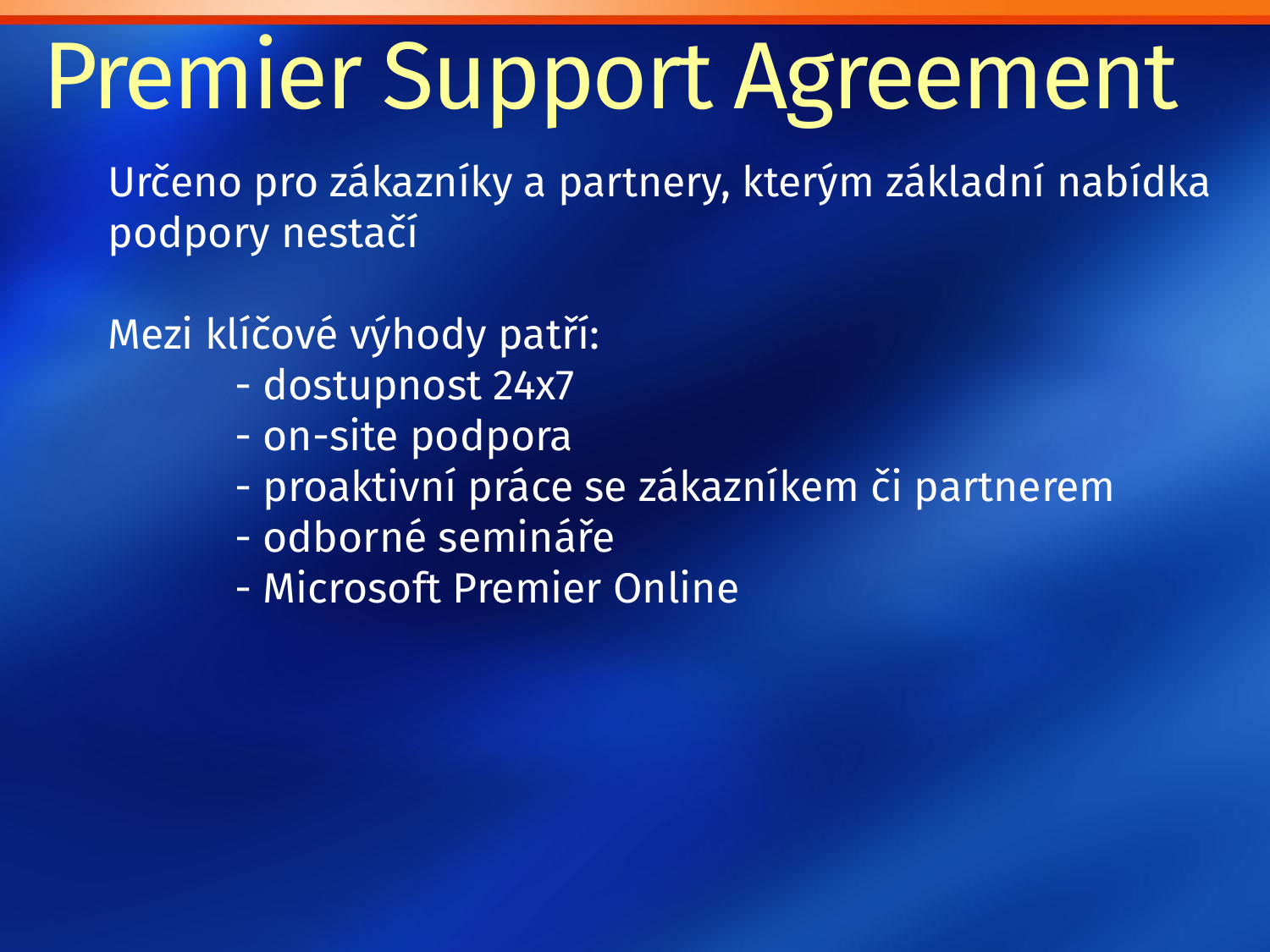

Premier Support Agreement
Určeno pro zákazníky a partnery, kterým základní nabídka podpory nestačí

Mezi klíčové výhody patří:
	- dostupnost 24x7
	- on-site podpora
	- proaktivní práce se zákazníkem či partnerem
	- odborné semináře
	- Microsoft Premier Online